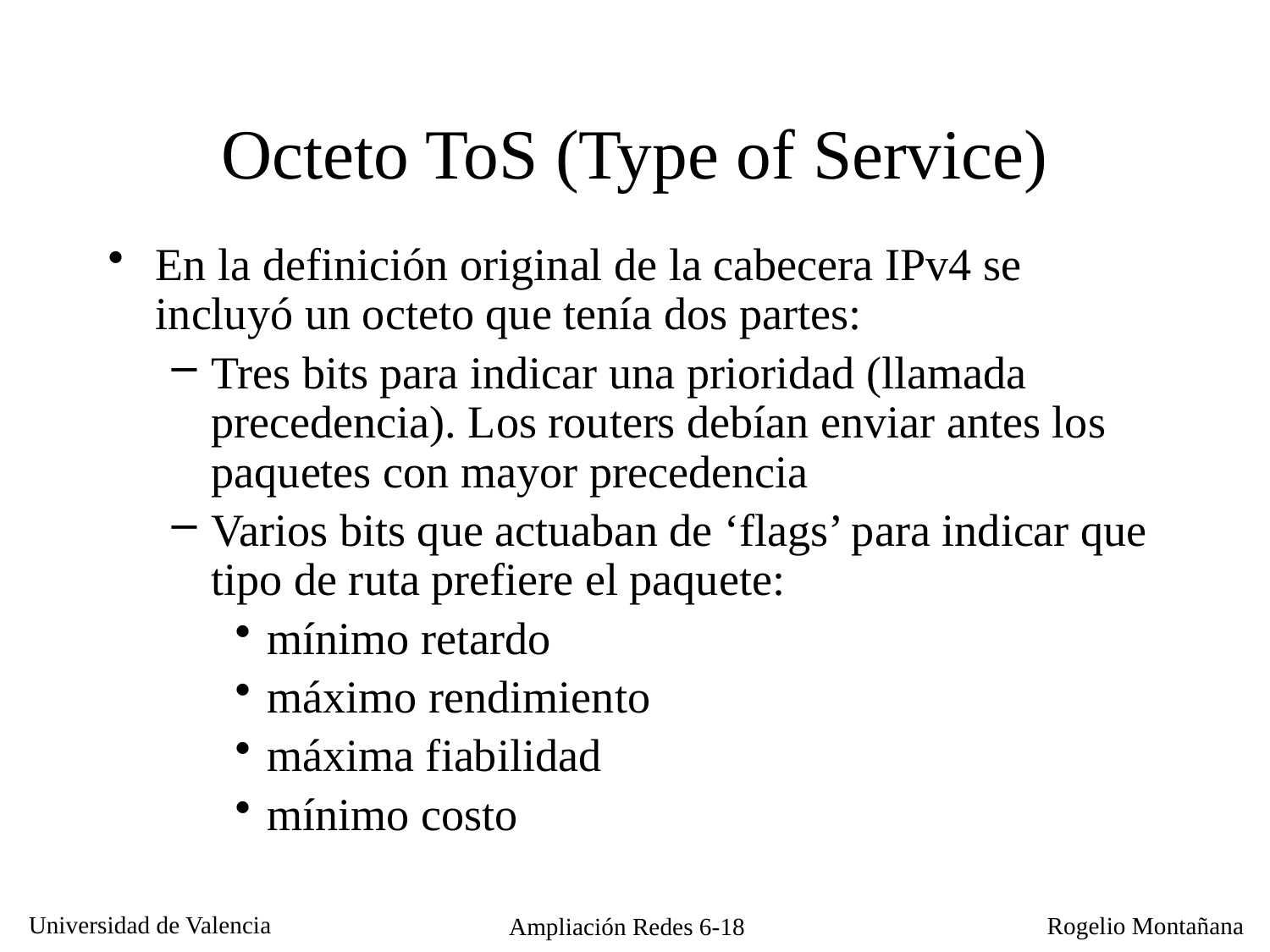

# Octeto ToS (Type of Service)
En la definición original de la cabecera IPv4 se incluyó un octeto que tenía dos partes:
Tres bits para indicar una prioridad (llamada precedencia). Los routers debían enviar antes los paquetes con mayor precedencia
Varios bits que actuaban de ‘flags’ para indicar que tipo de ruta prefiere el paquete:
mínimo retardo
máximo rendimiento
máxima fiabilidad
mínimo costo
Ampliación Redes 6-18